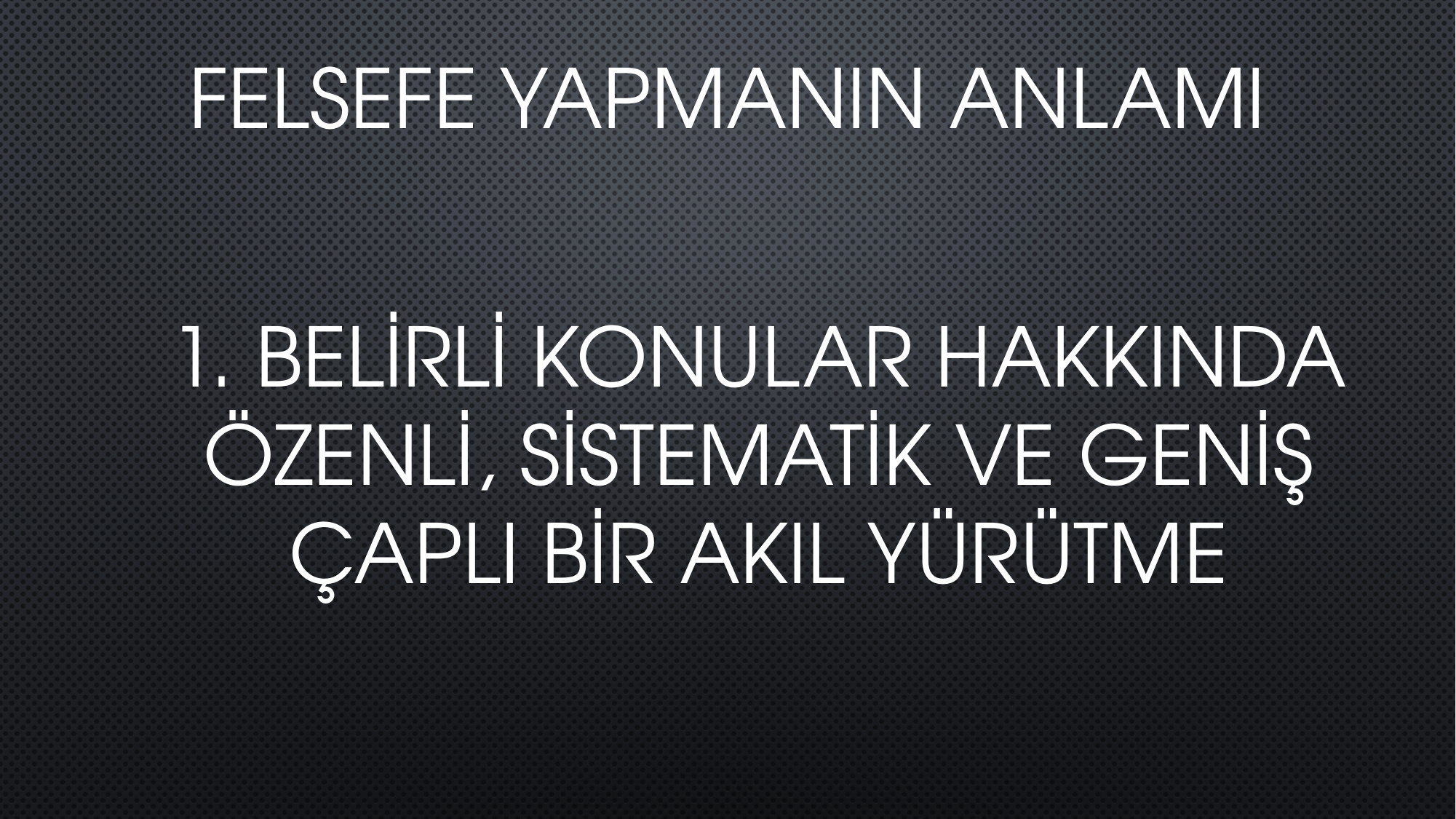

# Felsefe yapmanın anlamı
1. BELİRLİ KONULAR HAKKINDA ÖZENLİ, SİSTEMATİK VE GENİŞ ÇAPLI BİR AKIL YÜRÜTME